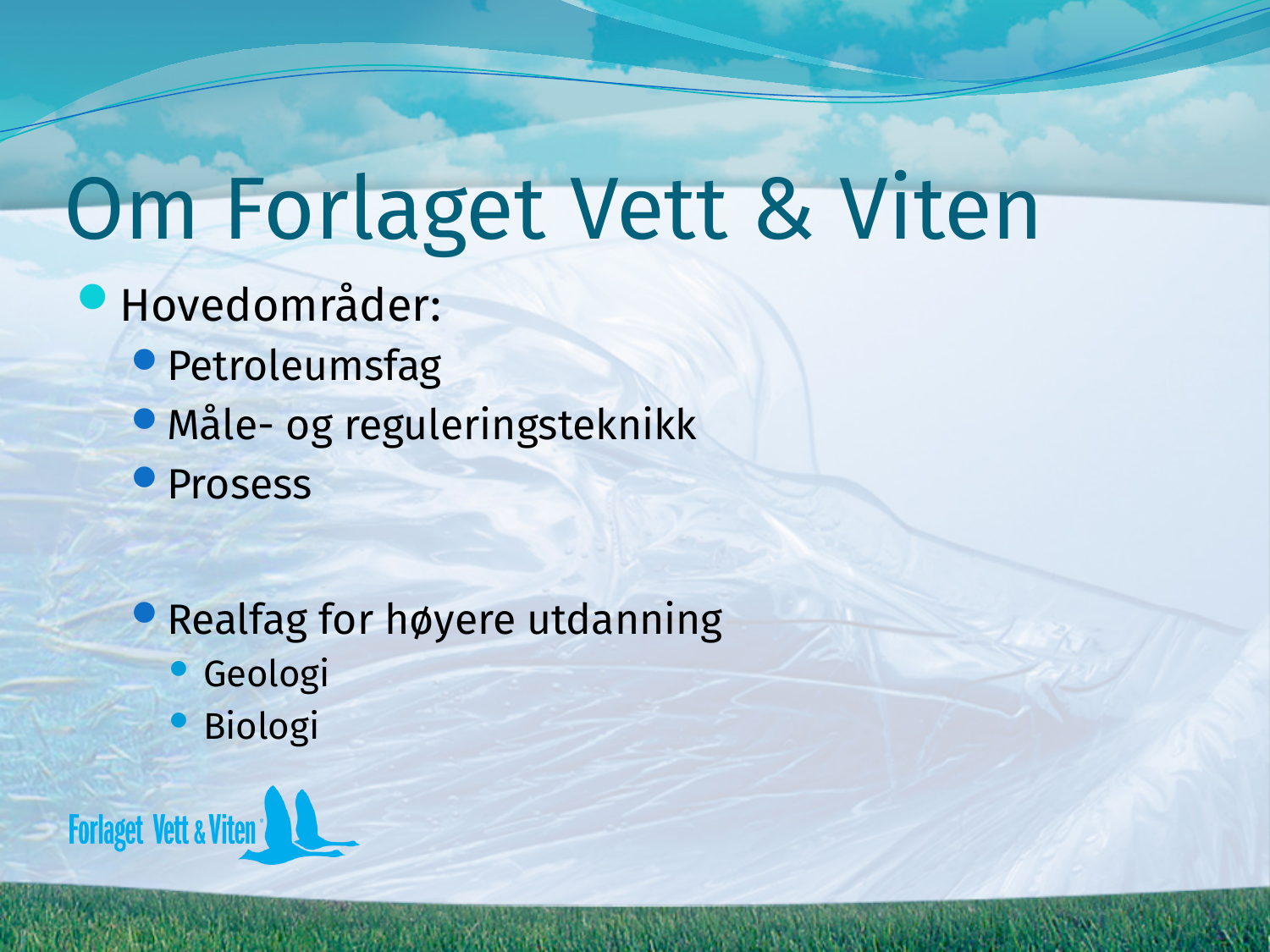

# Om Forlaget Vett & Viten
Hovedområder:
Petroleumsfag
Måle- og reguleringsteknikk
Prosess

Realfag for høyere utdanning
Geologi
Biologi